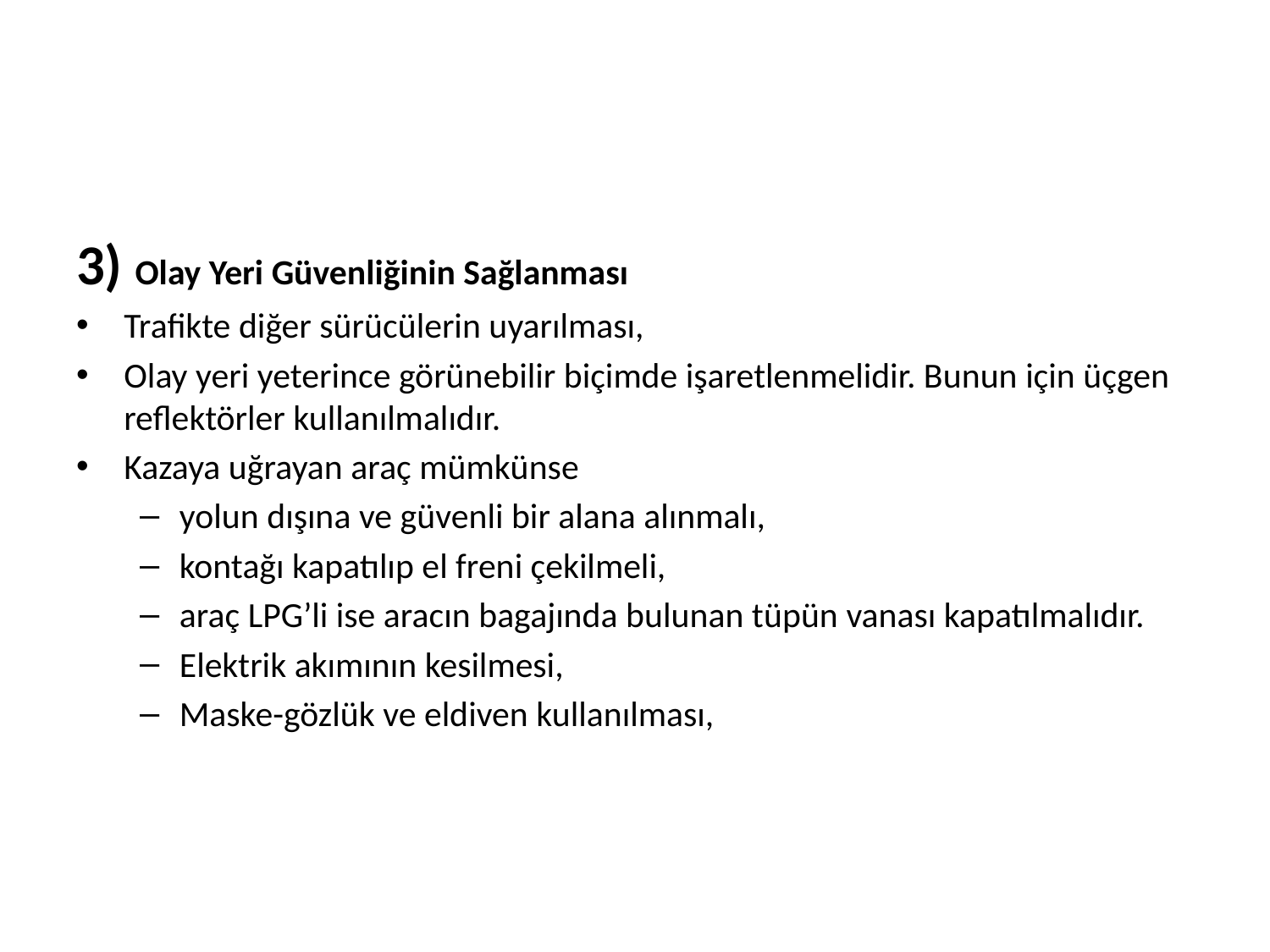

#
3) Olay Yeri Güvenliğinin Sağlanması
Trafikte diğer sürücülerin uyarılması,
Olay yeri yeterince görünebilir biçimde işaretlenmelidir. Bunun için üçgen reflektörler kullanılmalıdır.
Kazaya uğrayan araç mümkünse
yolun dışına ve güvenli bir alana alınmalı,
kontağı kapatılıp el freni çekilmeli,
araç LPG’li ise aracın bagajında bulunan tüpün vanası kapatılmalıdır.
Elektrik akımının kesilmesi,
Maske-gözlük ve eldiven kullanılması,